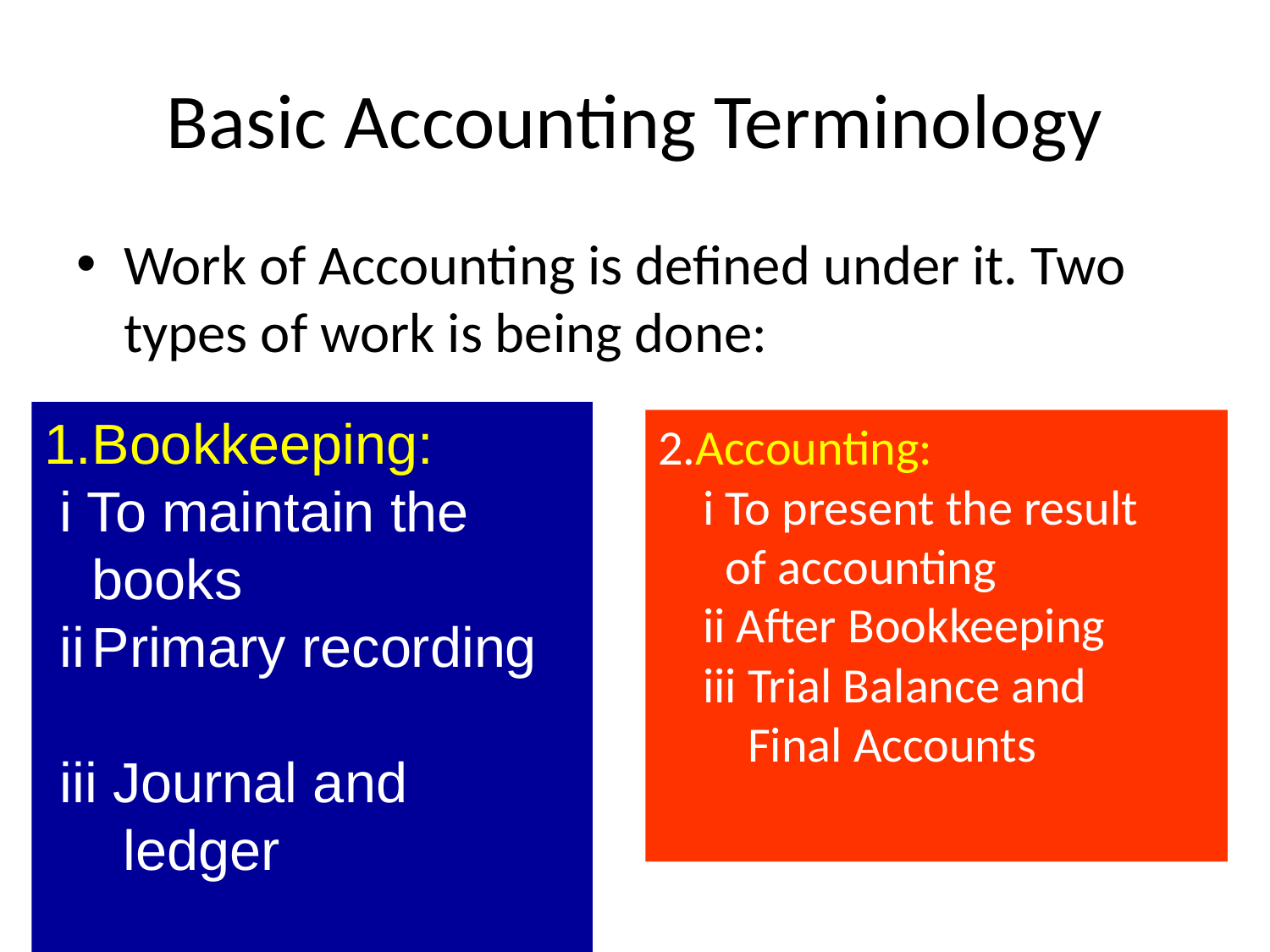

# Basic Accounting Terminology
Work of Accounting is defined under it. Two types of work is being done:

Bookkeeping:
 i To maintain the    books
 ii	Primary recording
 iii Journal and
	  ledger

2.Accounting:
    i To present the result
      of accounting
    ii After Bookkeeping
    iii Trial Balance and
        Final Accounts